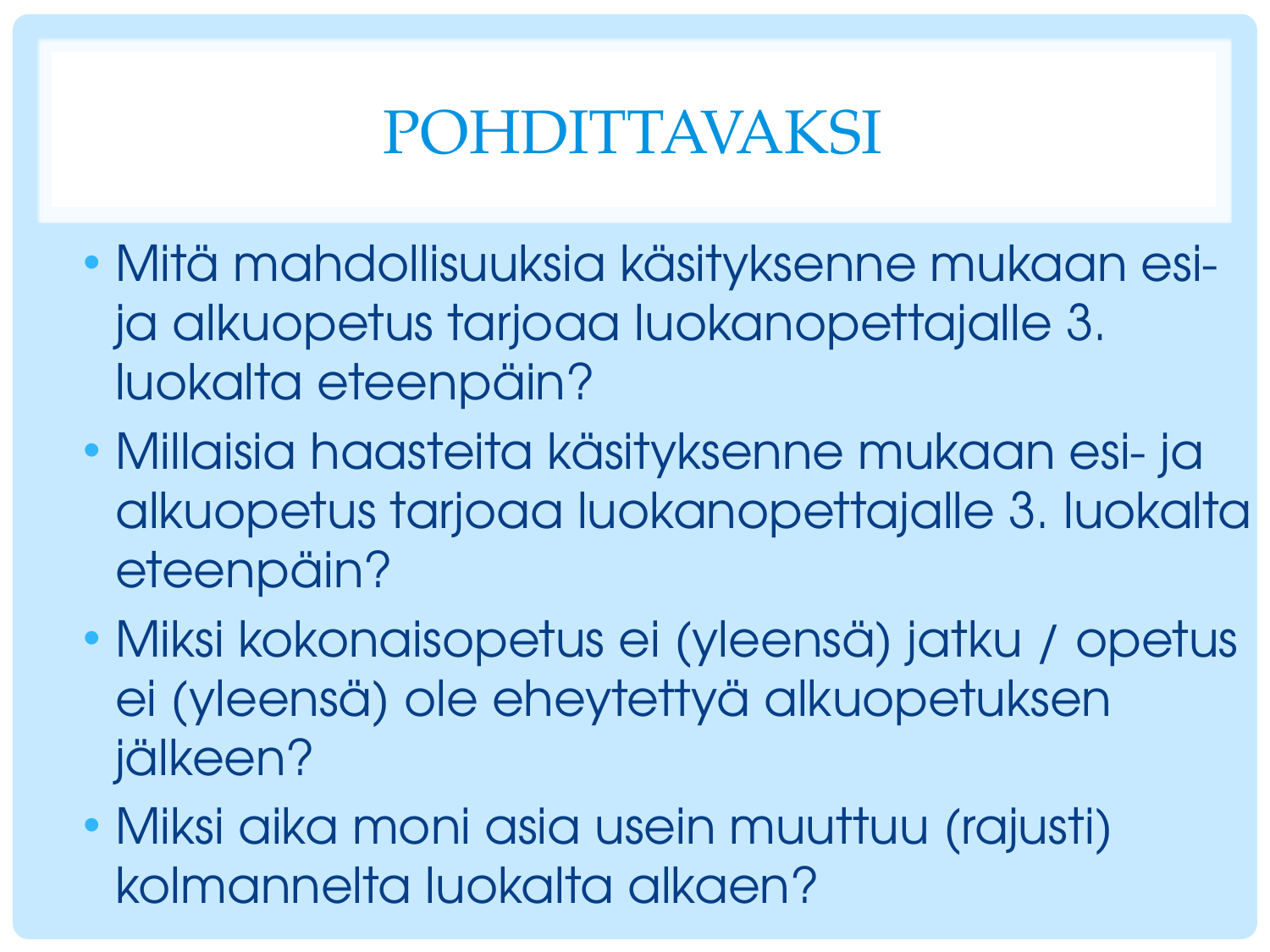

# Pohdittavaksi
Mitä mahdollisuuksia käsityksenne mukaan esi- ja alkuopetus tarjoaa luokanopettajalle 3. luokalta eteenpäin?
Millaisia haasteita käsityksenne mukaan esi- ja alkuopetus tarjoaa luokanopettajalle 3. luokalta eteenpäin?
Miksi kokonaisopetus ei (yleensä) jatku / opetus ei (yleensä) ole eheytettyä alkuopetuksen jälkeen?
Miksi aika moni asia usein muuttuu (rajusti) kolmannelta luokalta alkaen?